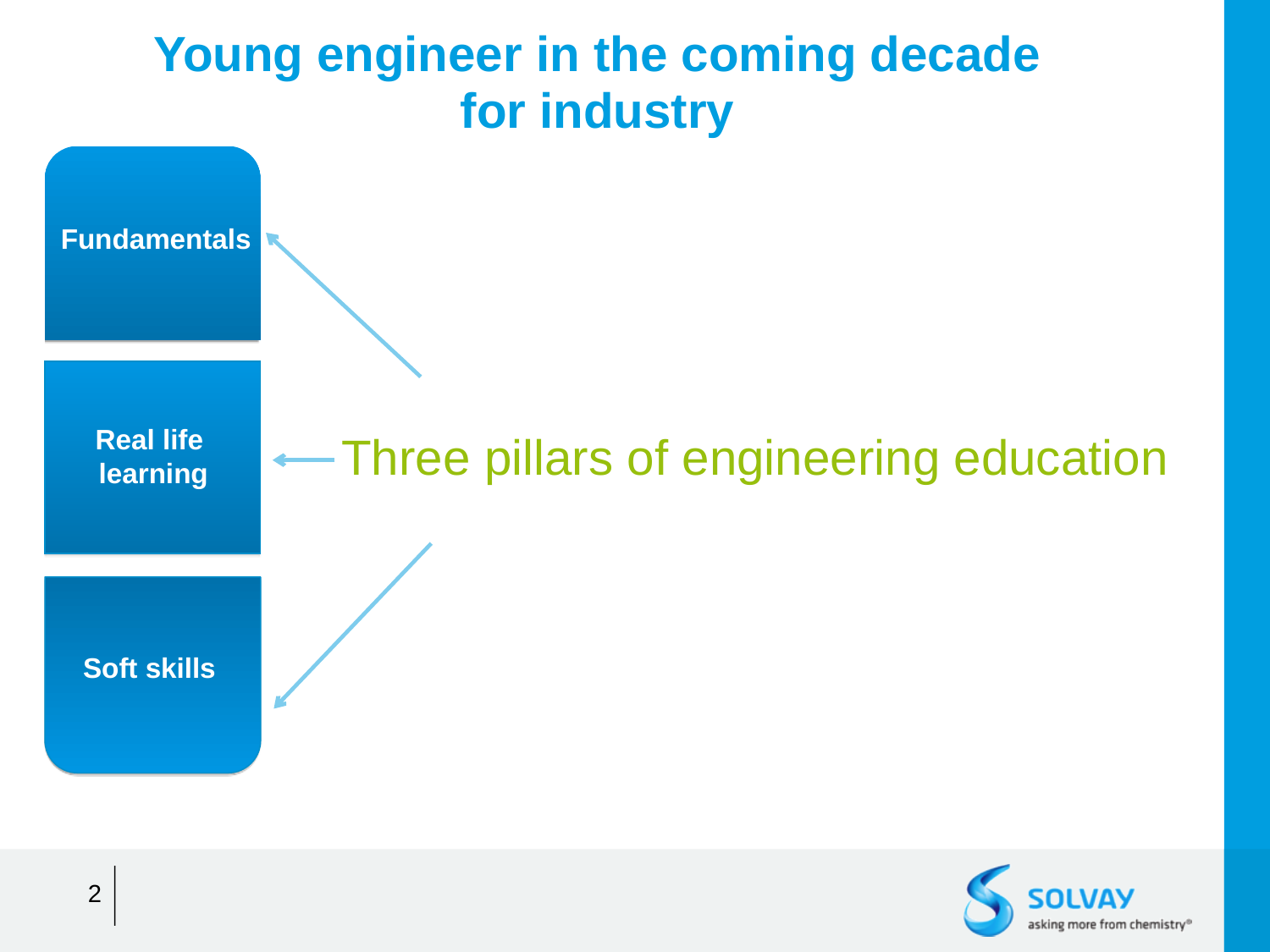

Young engineer in the coming decade
for industry

Fundamentals
Fundamentals

Three pillars of engineering education
Real life  learning

Soft skills

2